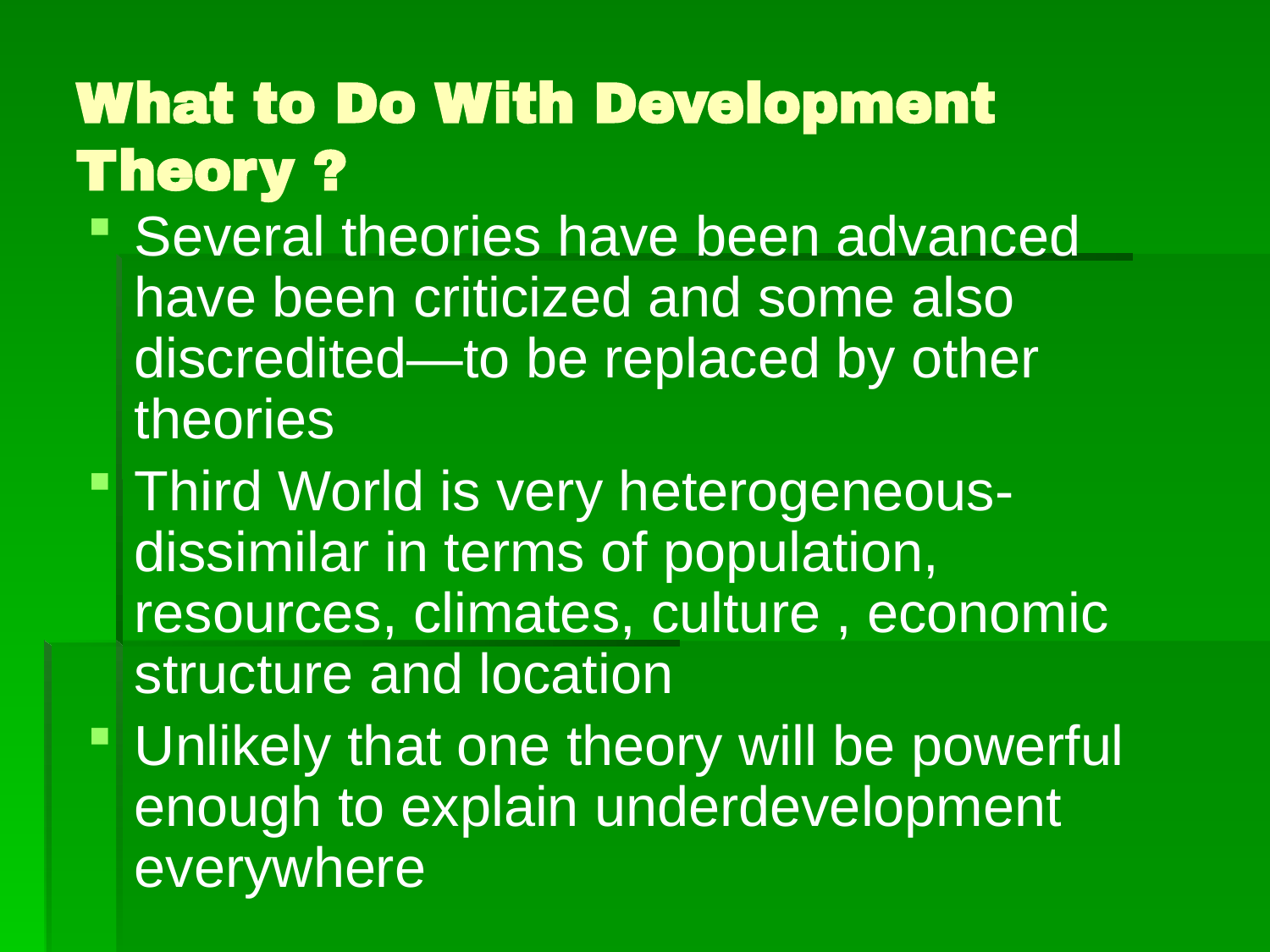

# What to Do With Development Theory ?
Several theories have been advanced have been criticized and some also discredited—to be replaced by other theories
Third World is very heterogeneous-dissimilar in terms of population, resources, climates, culture , economic structure and location
Unlikely that one theory will be powerful enough to explain underdevelopment everywhere